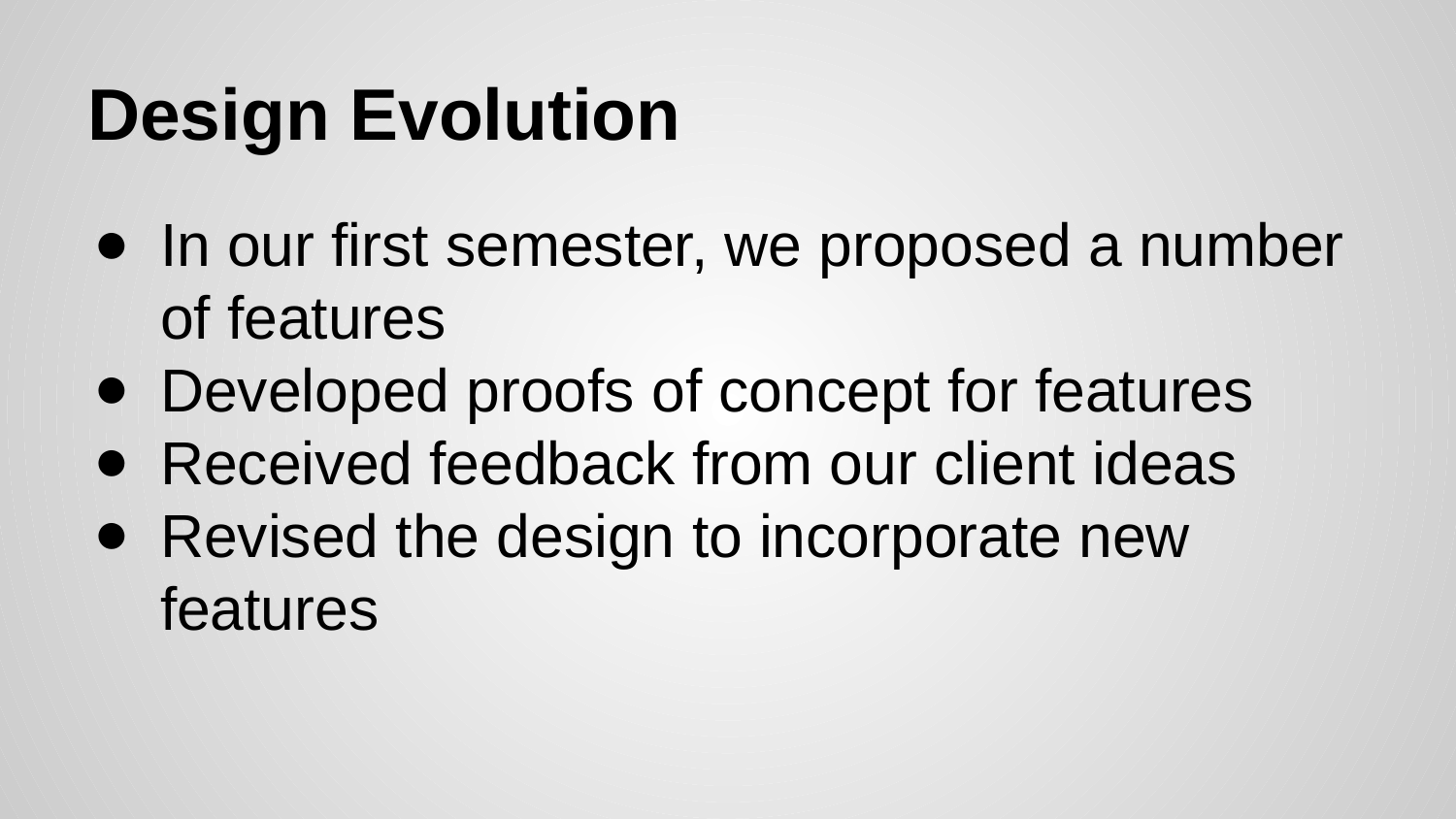

# Design Evolution
In our first semester, we proposed a number of features
Developed proofs of concept for features
Received feedback from our client ideas
Revised the design to incorporate new features